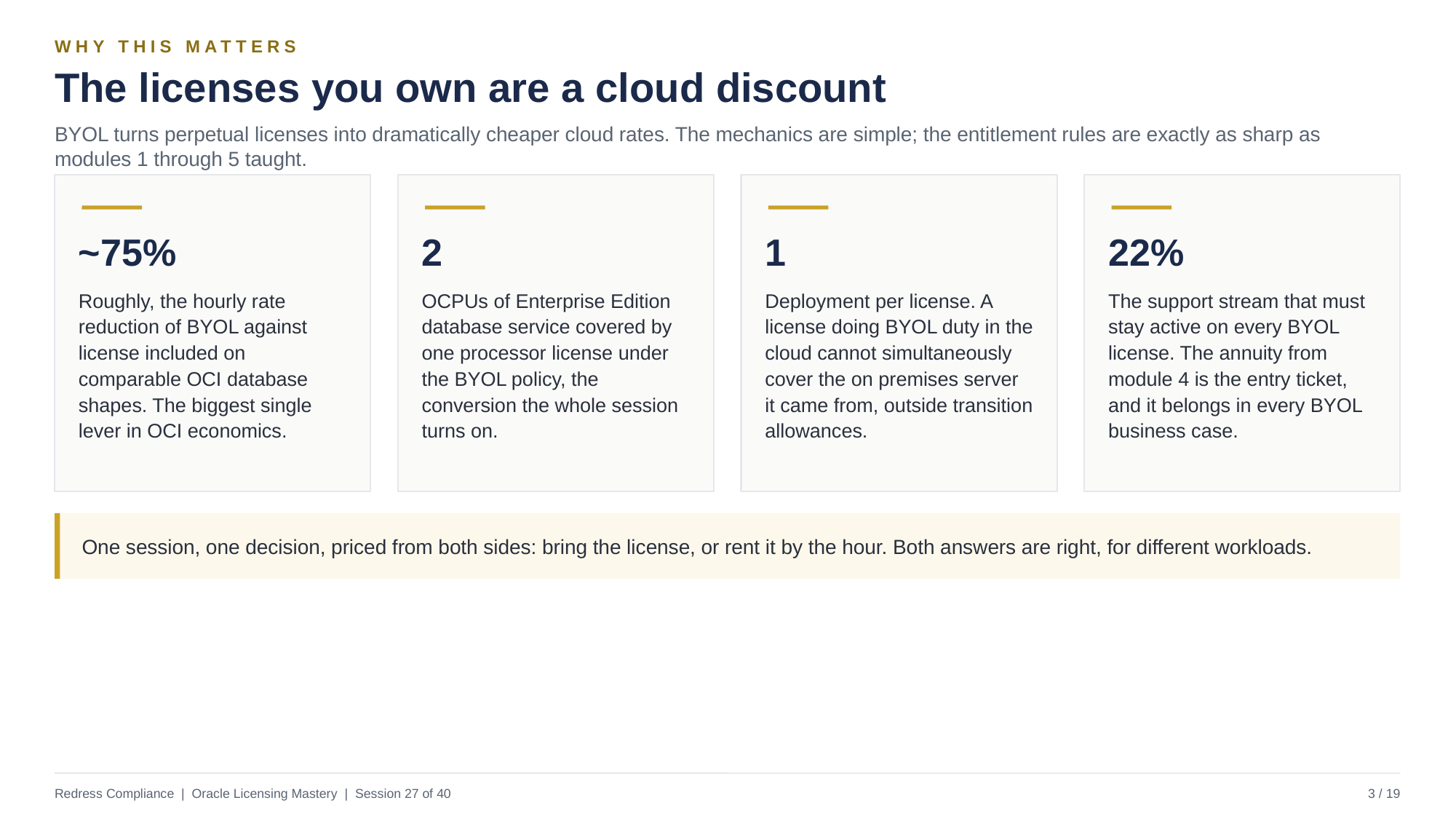

WHY THIS MATTERS
The licenses you own are a cloud discount
BYOL turns perpetual licenses into dramatically cheaper cloud rates. The mechanics are simple; the entitlement rules are exactly as sharp as modules 1 through 5 taught.

~75%
2
1
22%
Roughly, the hourly rate reduction of BYOL against license included on comparable OCI database shapes. The biggest single lever in OCI economics.
OCPUs of Enterprise Edition database service covered by one processor license under the BYOL policy, the conversion the whole session turns on.
Deployment per license. A license doing BYOL duty in the cloud cannot simultaneously cover the on premises server it came from, outside transition allowances.
The support stream that must stay active on every BYOL license. The annuity from module 4 is the entry ticket, and it belongs in every BYOL business case.

One session, one decision, priced from both sides: bring the license, or rent it by the hour. Both answers are right, for different workloads.

Redress Compliance  |  Oracle Licensing Mastery  |  Session 27 of 40
3 / 19